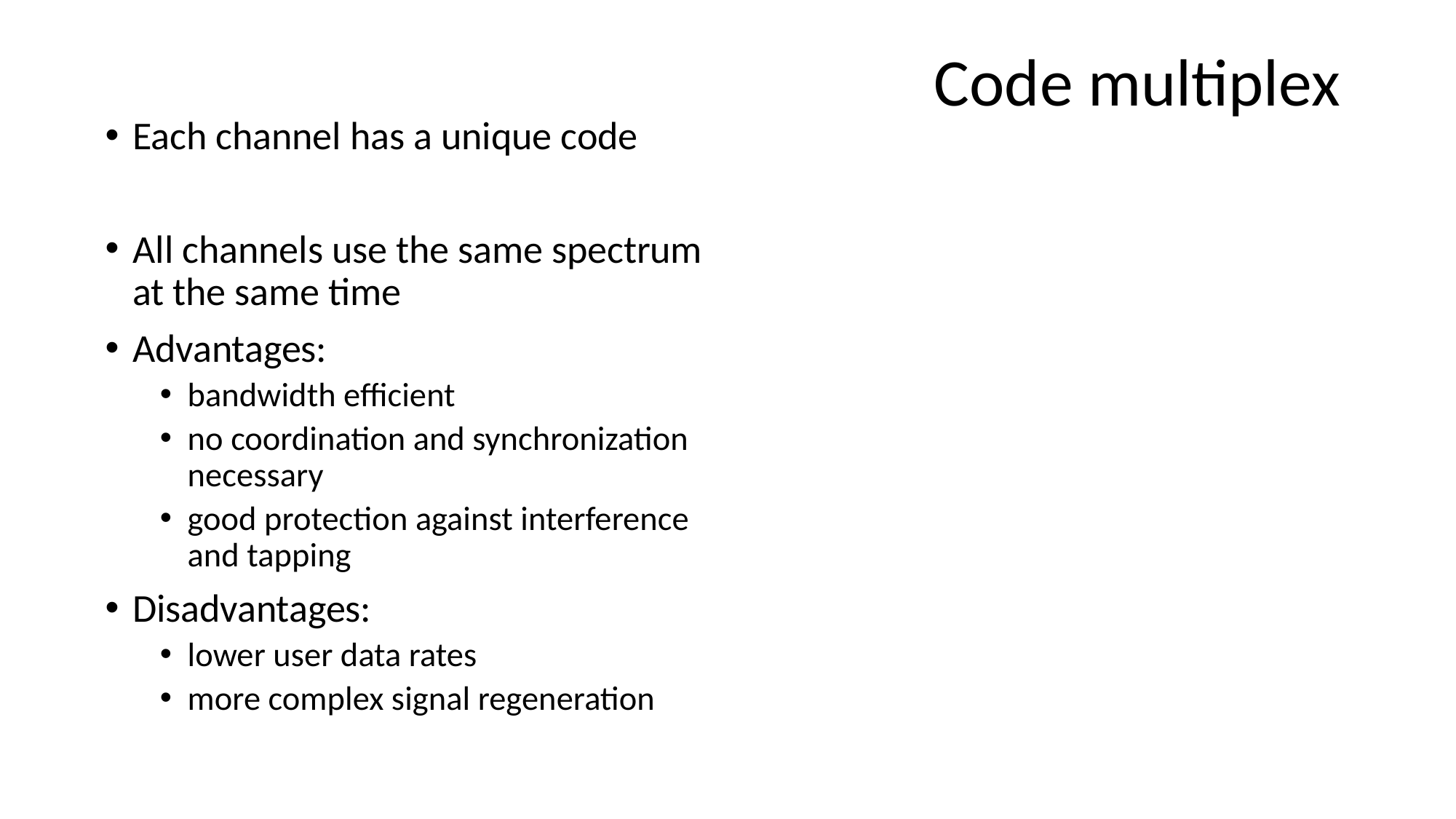

# Code multiplex
Each channel has a unique code

All channels use the same spectrum
at the same time
Advantages:
bandwidth efficient
no coordination and synchronization necessary
good protection against interference and tapping
Disadvantages:
lower user data rates
more complex signal regeneration